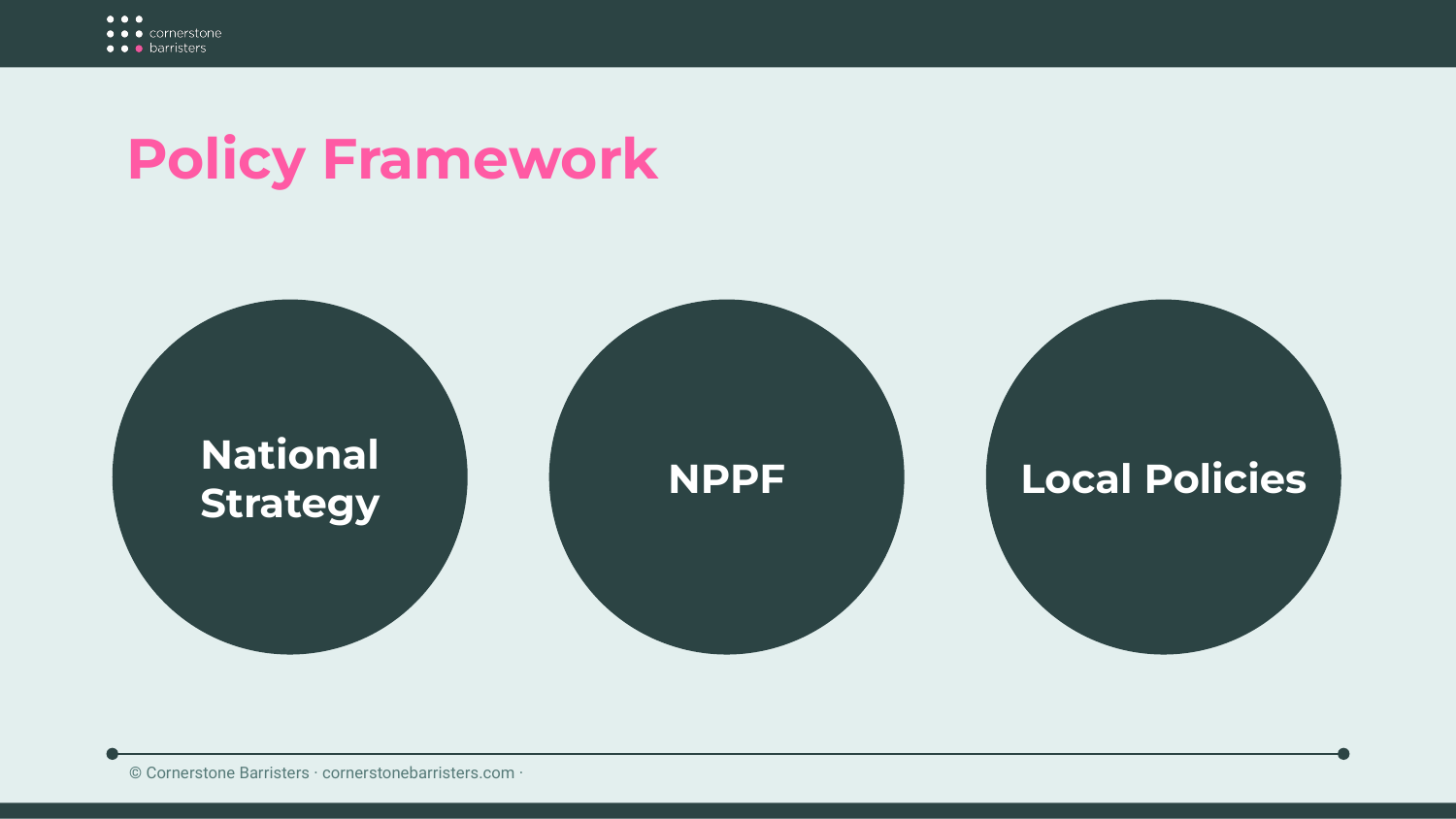

Policy Framework
National Strategy
NPPF
Local Policies